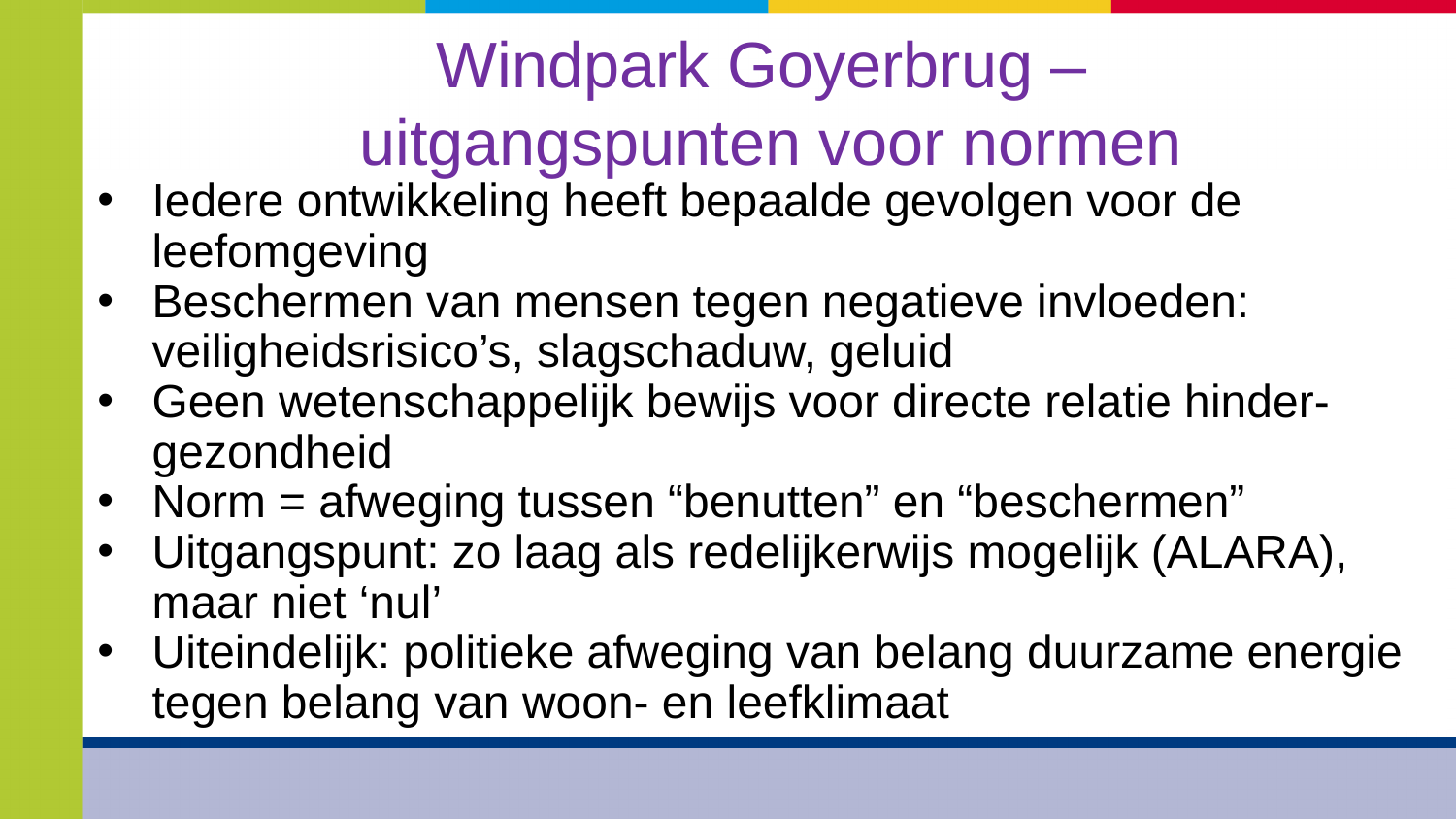

# Windpark Goyerbrug – uitgangspunten voor normen
Iedere ontwikkeling heeft bepaalde gevolgen voor de leefomgeving
Beschermen van mensen tegen negatieve invloeden: veiligheidsrisico’s, slagschaduw, geluid
Geen wetenschappelijk bewijs voor directe relatie hinder-gezondheid
Norm = afweging tussen “benutten” en “beschermen”
Uitgangspunt: zo laag als redelijkerwijs mogelijk (ALARA), maar niet ‘nul’
Uiteindelijk: politieke afweging van belang duurzame energie tegen belang van woon- en leefklimaat